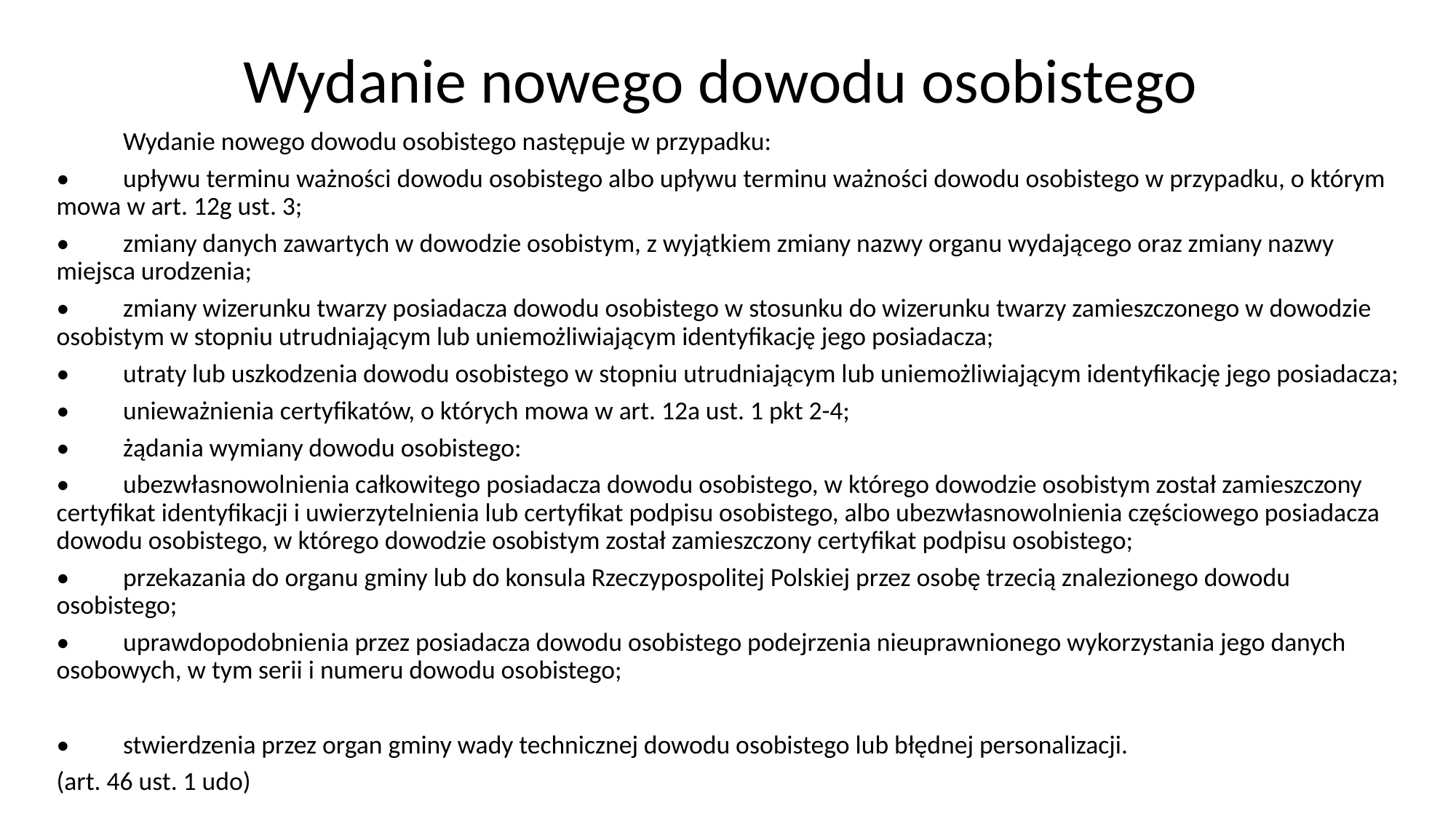

# Wydanie nowego dowodu osobistego
	Wydanie nowego dowodu osobistego następuje w przypadku:
•	upływu terminu ważności dowodu osobistego albo upływu terminu ważności dowodu osobistego w przypadku, o którym mowa w art. 12g ust. 3;
•	zmiany danych zawartych w dowodzie osobistym, z wyjątkiem zmiany nazwy organu wydającego oraz zmiany nazwy miejsca urodzenia;
•	zmiany wizerunku twarzy posiadacza dowodu osobistego w stosunku do wizerunku twarzy zamieszczonego w dowodzie osobistym w stopniu utrudniającym lub uniemożliwiającym identyfikację jego posiadacza;
•	utraty lub uszkodzenia dowodu osobistego w stopniu utrudniającym lub uniemożliwiającym identyfikację jego posiadacza;
•	unieważnienia certyfikatów, o których mowa w art. 12a ust. 1 pkt 2-4;
•	żądania wymiany dowodu osobistego:
•	ubezwłasnowolnienia całkowitego posiadacza dowodu osobistego, w którego dowodzie osobistym został zamieszczony certyfikat identyfikacji i uwierzytelnienia lub certyfikat podpisu osobistego, albo ubezwłasnowolnienia częściowego posiadacza dowodu osobistego, w którego dowodzie osobistym został zamieszczony certyfikat podpisu osobistego;
•	przekazania do organu gminy lub do konsula Rzeczypospolitej Polskiej przez osobę trzecią znalezionego dowodu osobistego;
•	uprawdopodobnienia przez posiadacza dowodu osobistego podejrzenia nieuprawnionego wykorzystania jego danych osobowych, w tym serii i numeru dowodu osobistego;

•	stwierdzenia przez organ gminy wady technicznej dowodu osobistego lub błędnej personalizacji.
(art. 46 ust. 1 udo)